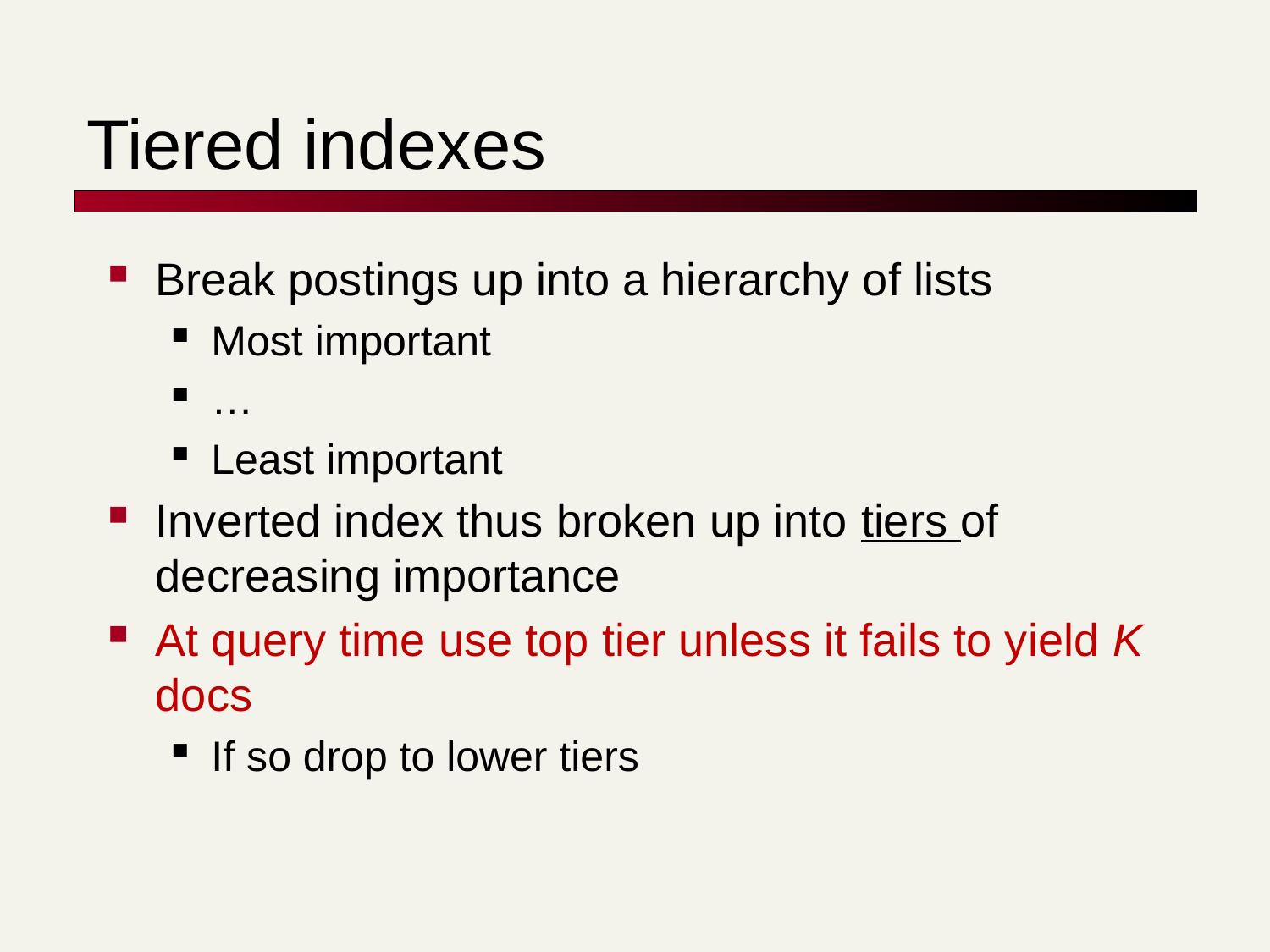

# Tiered indexes
Break postings up into a hierarchy of lists
Most important
…
Least important
Inverted index thus broken up into tiers of decreasing importance
At query time use top tier unless it fails to yield K docs
If so drop to lower tiers